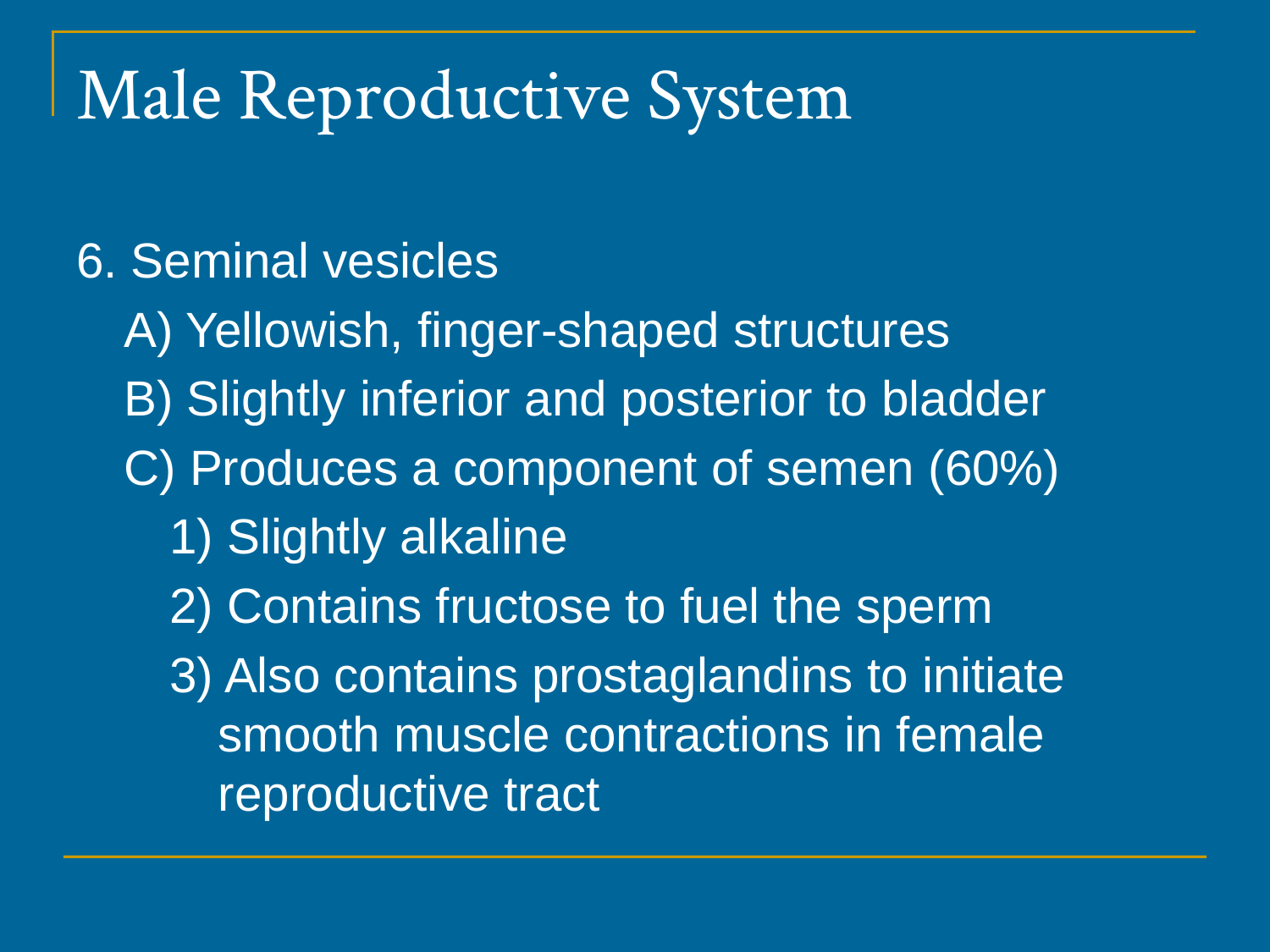

# Male Reproductive System
6. Seminal vesicles
A) Yellowish, finger-shaped structures
B) Slightly inferior and posterior to bladder
C) Produces a component of semen (60%)
1) Slightly alkaline
2) Contains fructose to fuel the sperm
3) Also contains prostaglandins to initiate smooth muscle contractions in female reproductive tract